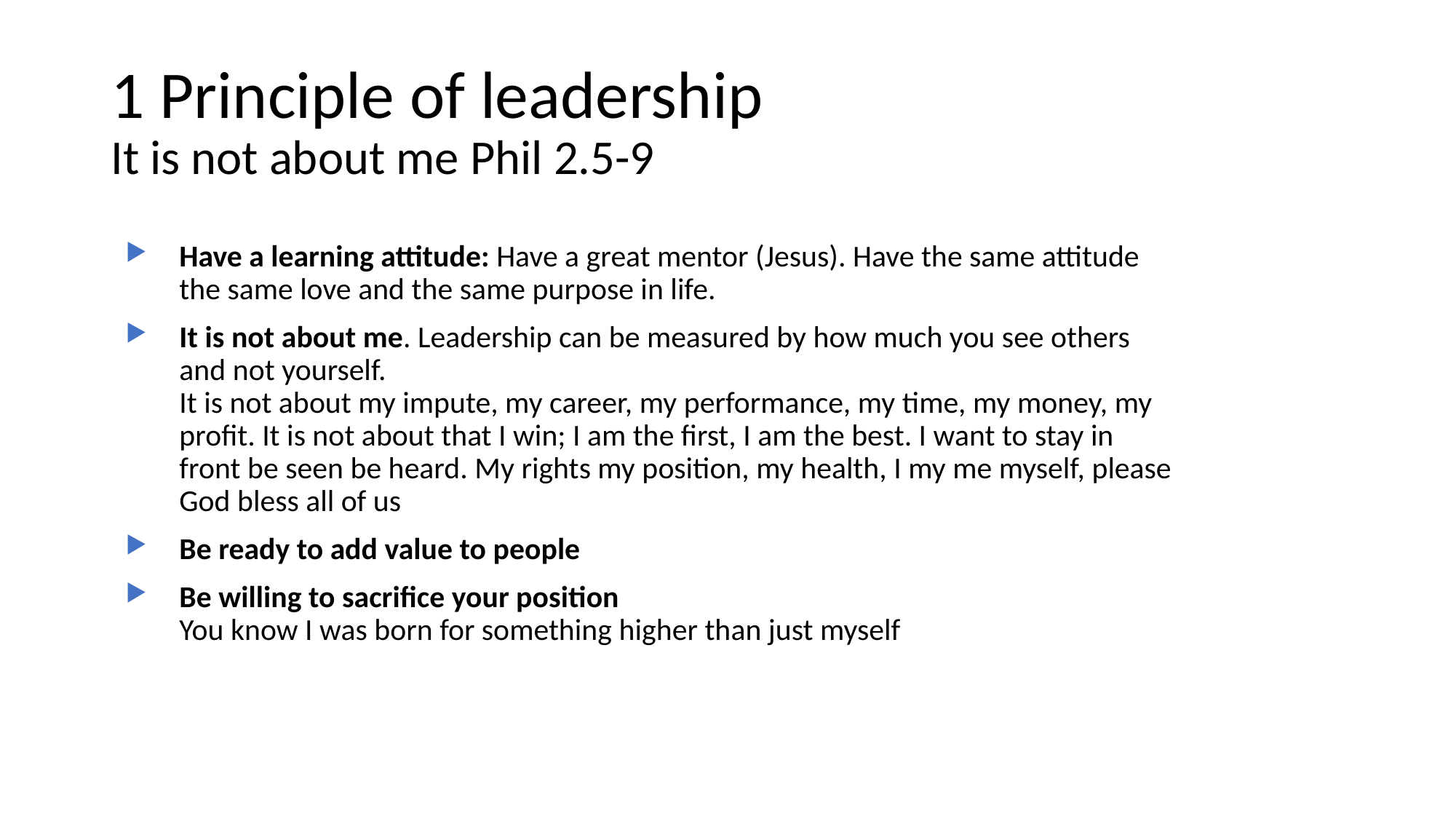

# 1 Principle of leadership It is not about me Phil 2.5-9
Have a learning attitude: Have a great mentor (Jesus). Have the same attitude the same love and the same purpose in life.
It is not about me. Leadership can be measured by how much you see others and not yourself.
It is not about my impute, my career, my performance, my time, my money, my profit. It is not about that I win; I am the first, I am the best. I want to stay in front be seen be heard. My rights my position, my health, I my me myself, please God bless all of us
Be ready to add value to people
Be willing to sacrifice your position
You know I was born for something higher than just myself